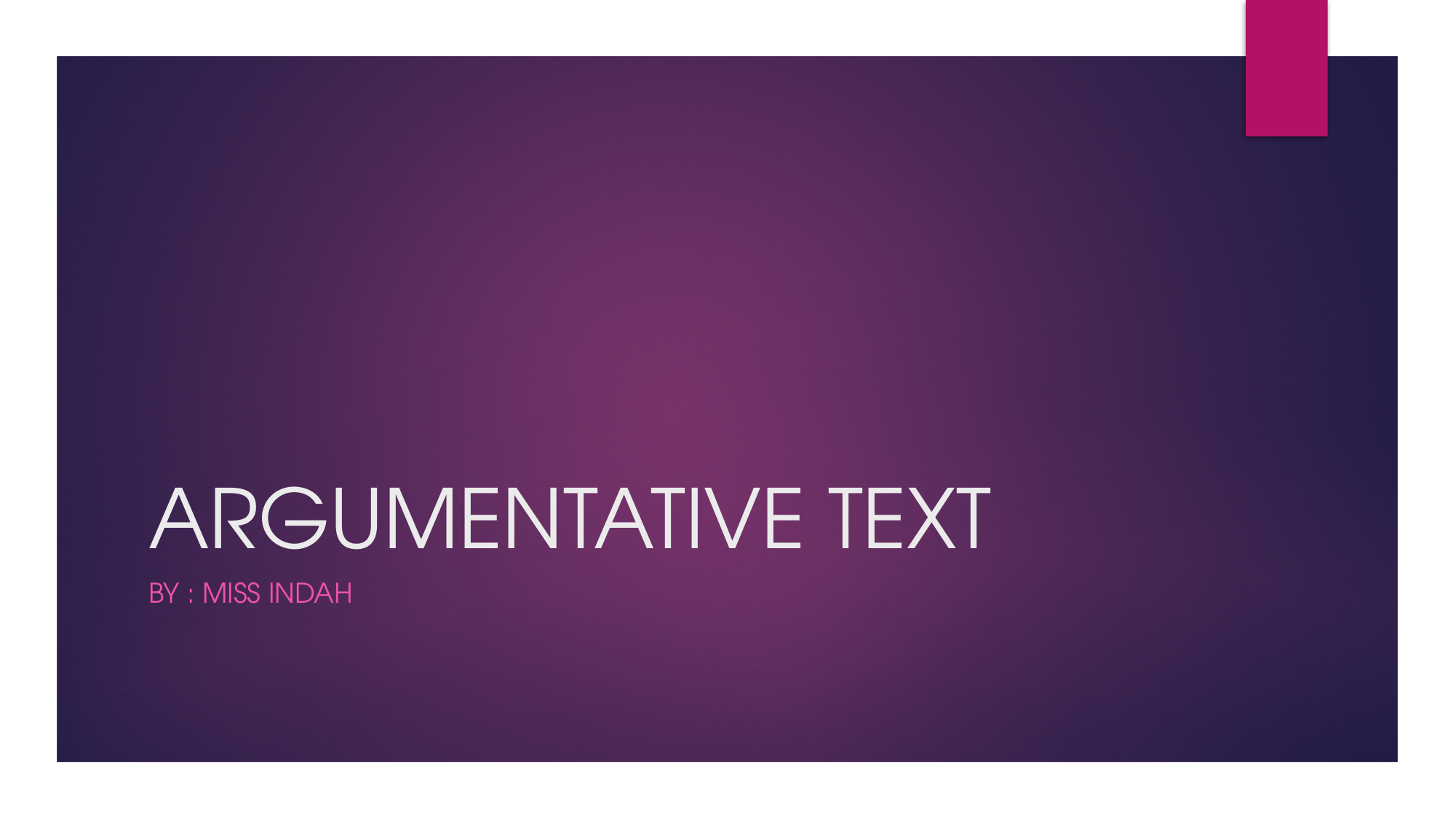

# ARGUMENTATIVE TEXT
BY : MISS INDAH